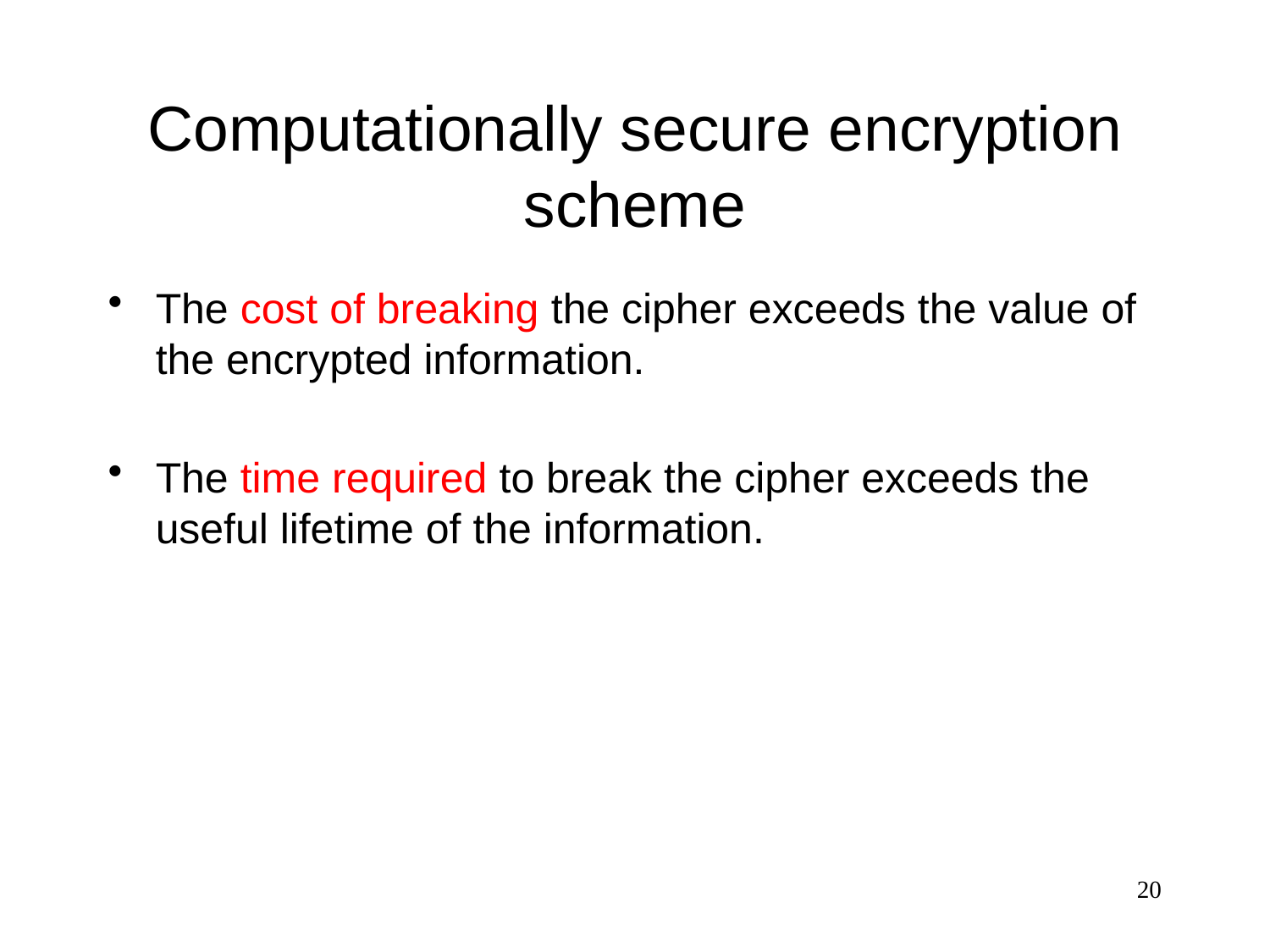

# Computationally secure encryption scheme
The cost of breaking the cipher exceeds the value of the encrypted information.

The time required to break the cipher exceeds the useful lifetime of the information.
20